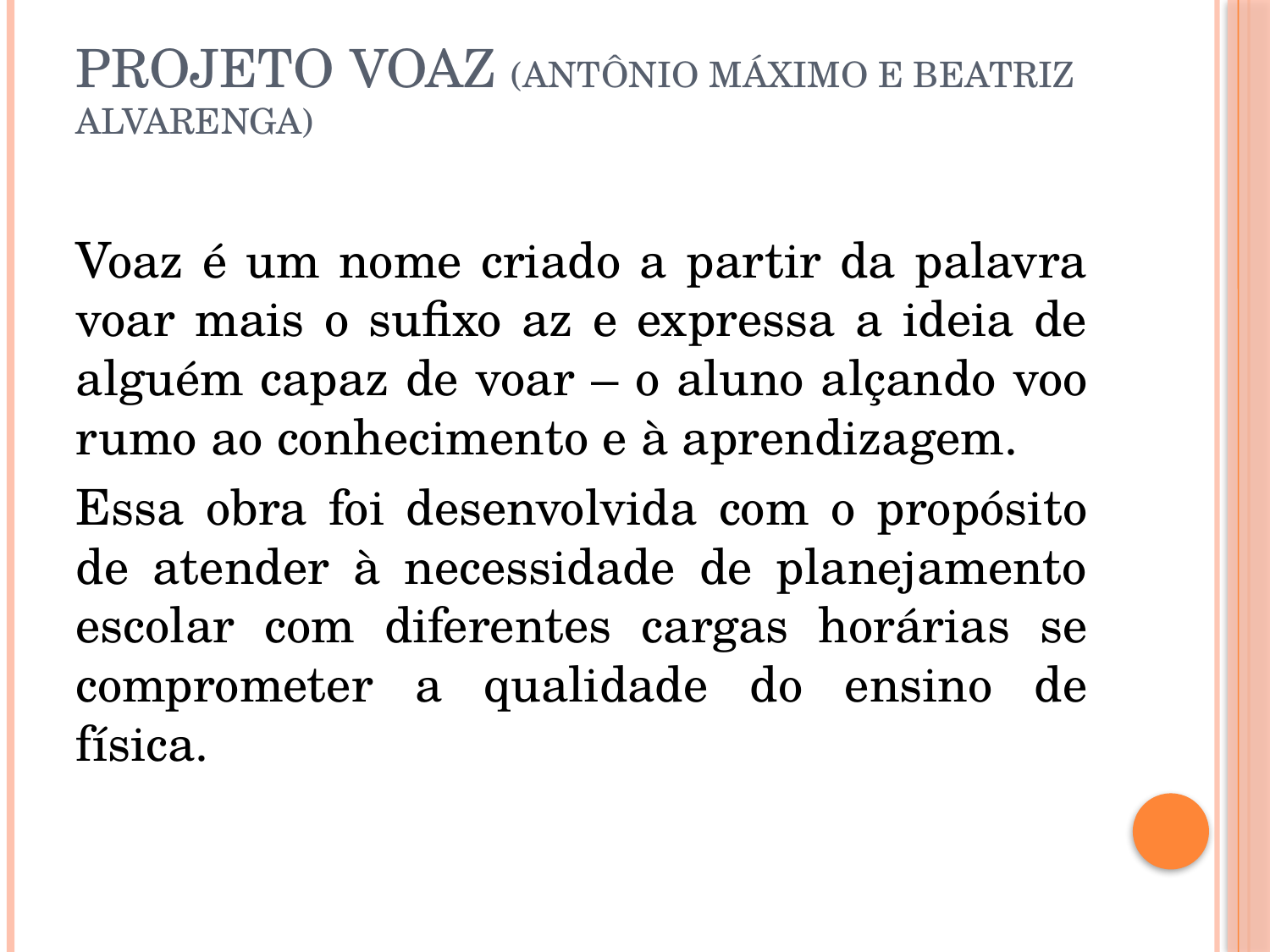

# PROJETO VOAZ (Antônio máximo e beatriz alvarenga)
Voaz é um nome criado a partir da palavra voar mais o sufixo az e expressa a ideia de alguém capaz de voar – o aluno alçando voo rumo ao conhecimento e à aprendizagem.
Essa obra foi desenvolvida com o propósito de atender à necessidade de planejamento escolar com diferentes cargas horárias se comprometer a qualidade do ensino de física.